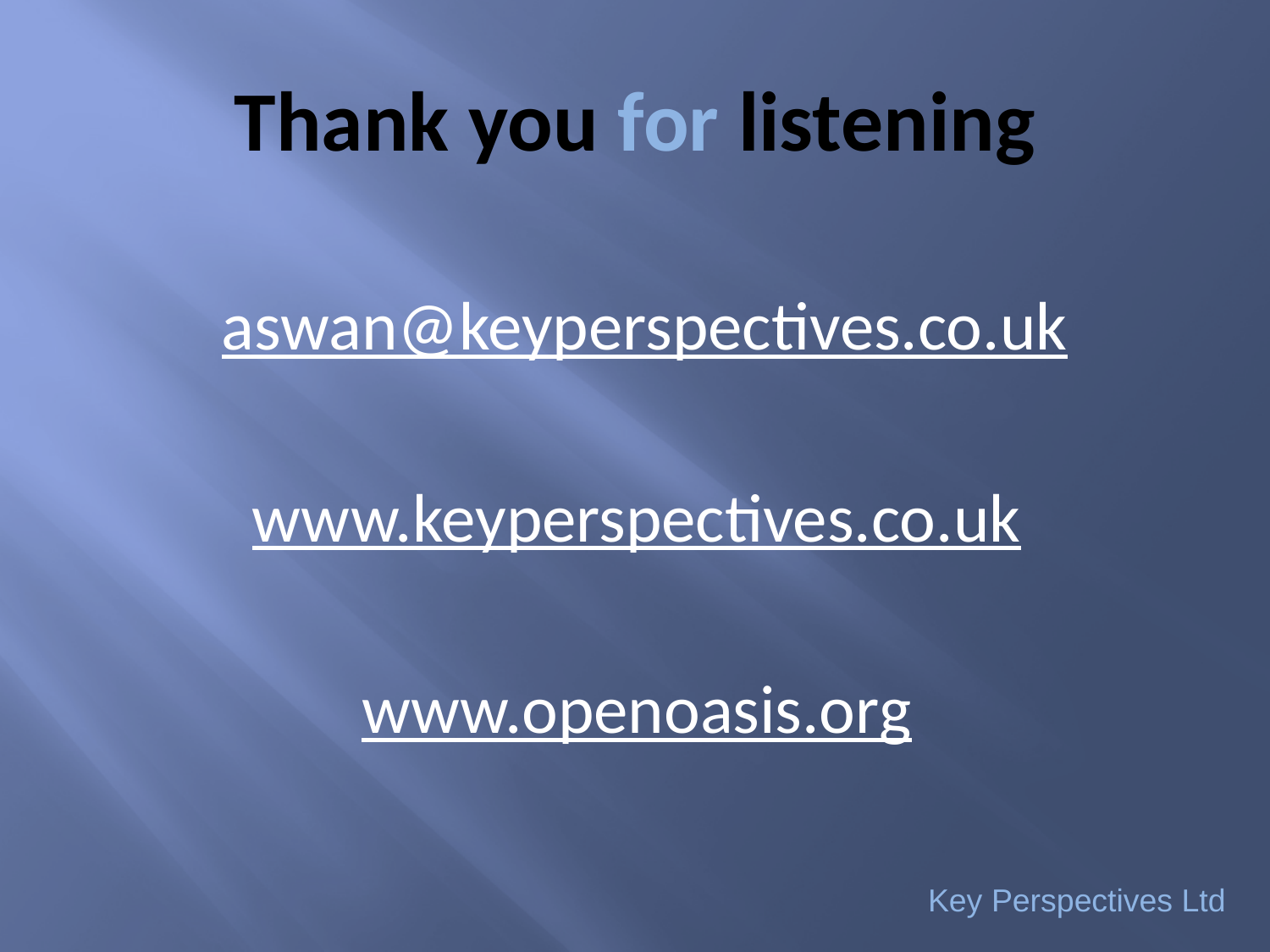

# Thank you for listening
aswan@keyperspectives.co.uk

www.keyperspectives.co.uk

www.openoasis.org

Key Perspectives Ltd